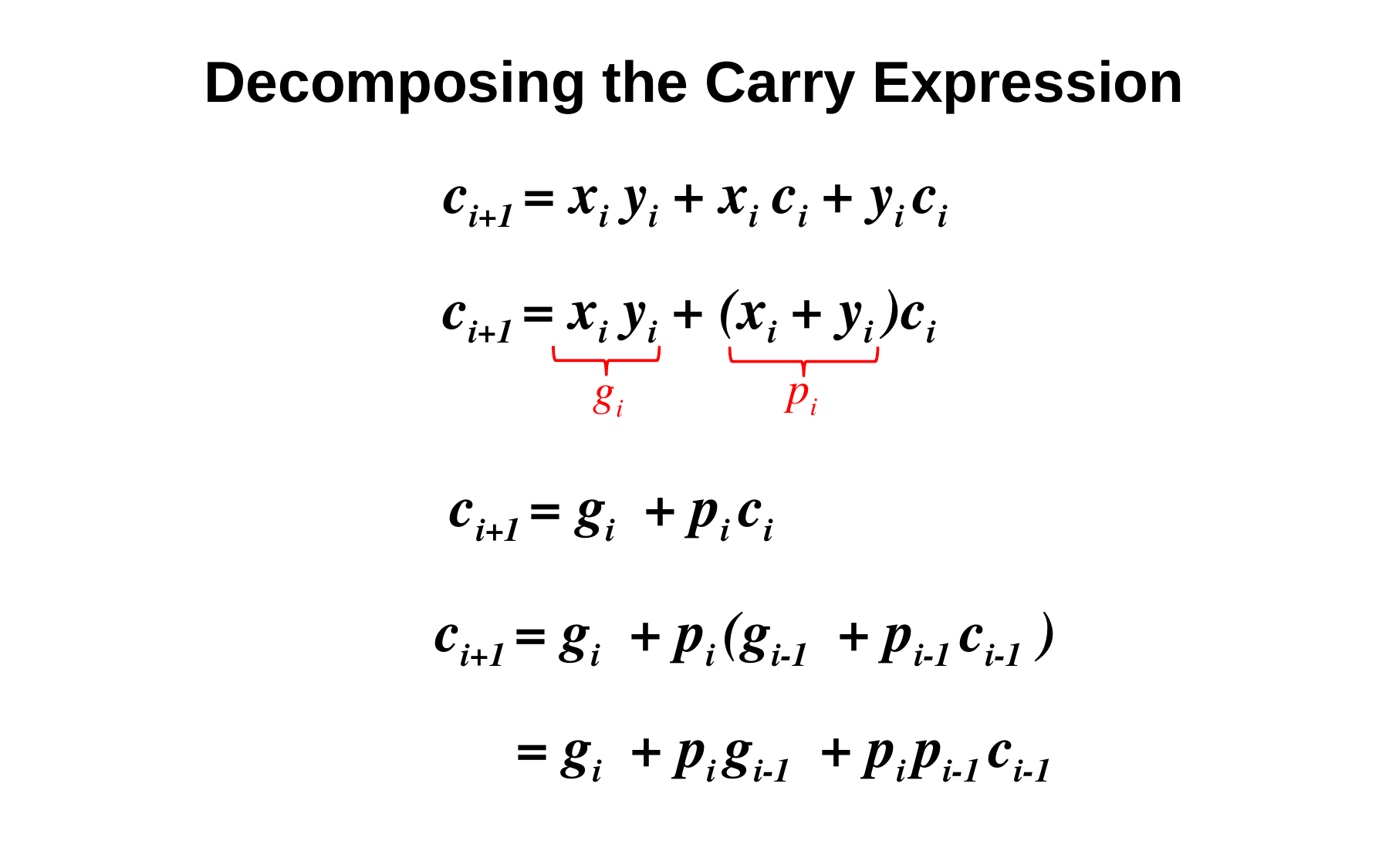

Decomposing the Carry Expression
ci+1 = xi yi + xi ci + yi ci
ci+1 = xi yi + (xi + yi )ci

pi
gi
ci+1 = gi  + pi ci
ci+1 = gi  + pi (gi-1  + pi-1 ci-1 )
      = gi  + pi gi-1  + pi pi-1 ci-1